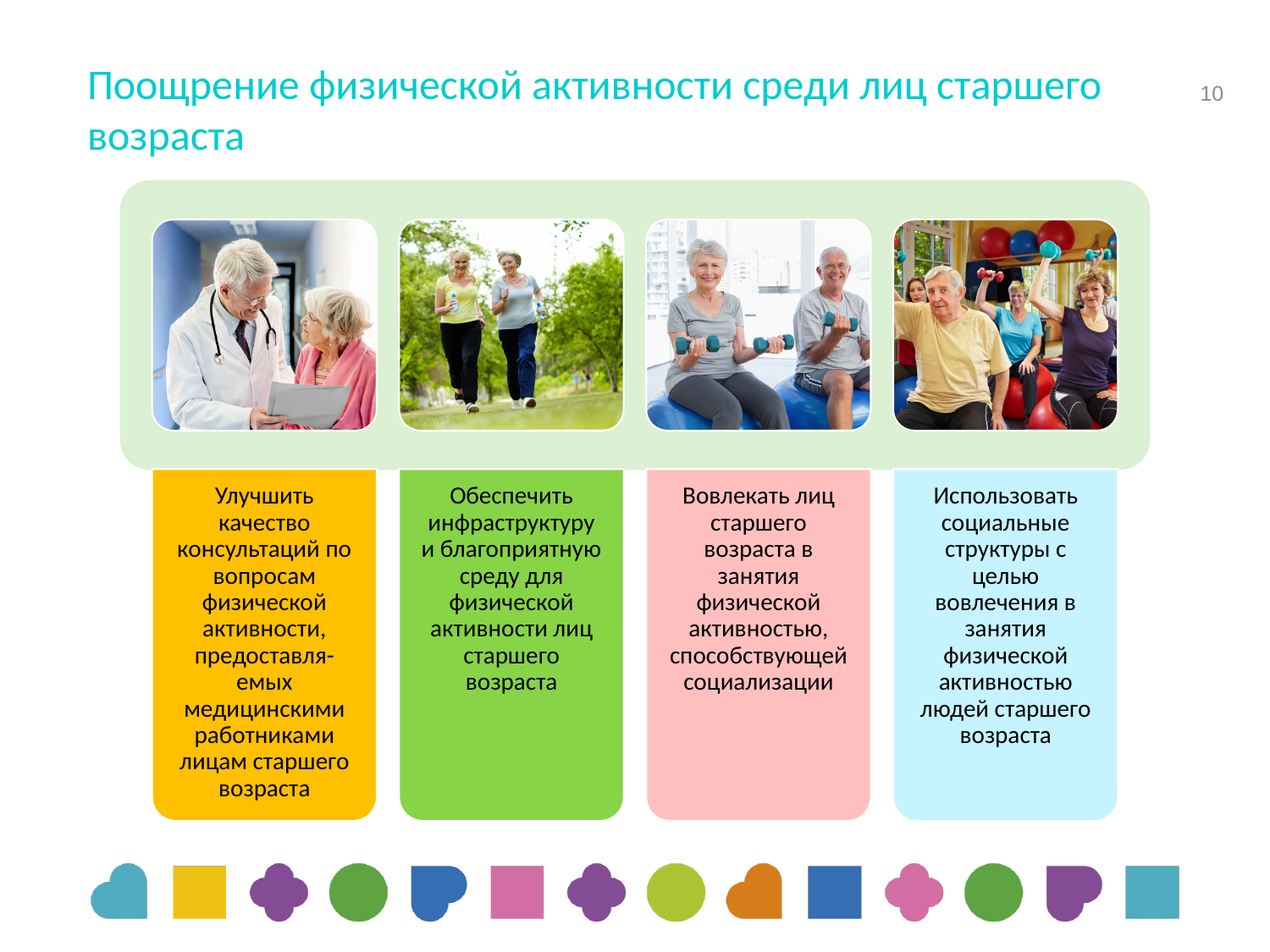

# Поощрение физической активности среди лиц старшего возраста
10
Улучшить качество консультаций по вопросам физической активности, предоставля-емых медицинскими работниками лицам старшего возраста
Обеспечить инфраструктуру и благоприятную среду для физической активности лиц старшего возраста
Вовлекать лиц старшего возраста в занятия физической активностью, способствующей социализации
Использовать социальные структуры с целью вовлечения в занятия физической активностью людей старшего возраста